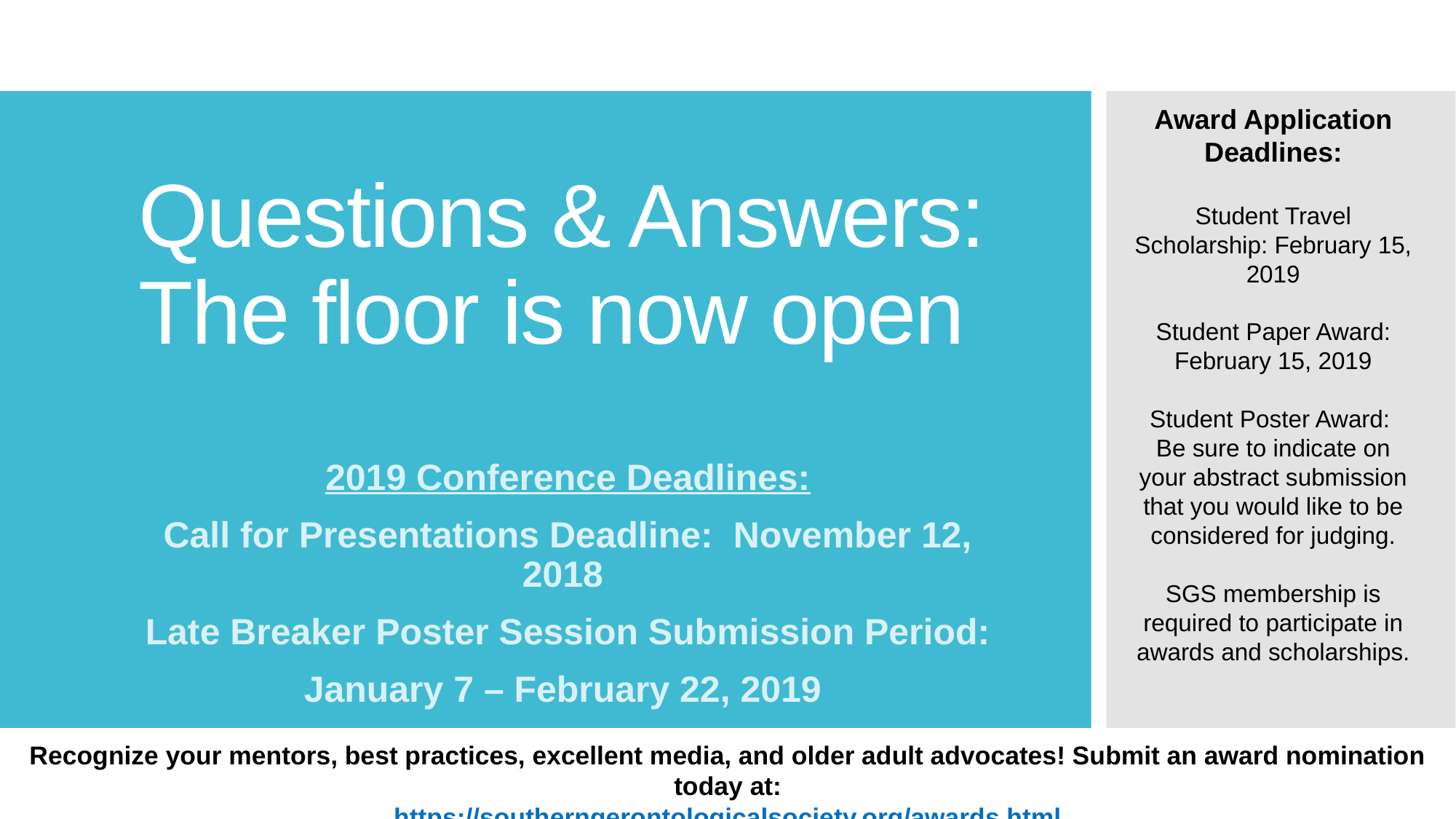

Award Application Deadlines:

Student Travel Scholarship: February 15, 2019

Student Paper Award: February 15, 2019

Student Poster Award:
Be sure to indicate on your abstract submission that you would like to be considered for judging.

SGS membership is required to participate in awards and scholarships.
# Questions & Answers: The floor is now open
2019 Conference Deadlines:
Call for Presentations Deadline:  November 12, 2018
Late Breaker Poster Session Submission Period:
January 7 – February 22, 2019

Recognize your mentors, best practices, excellent media, and older adult advocates! Submit an award nomination today at:
https://southerngerontologicalsociety.org/awards.html